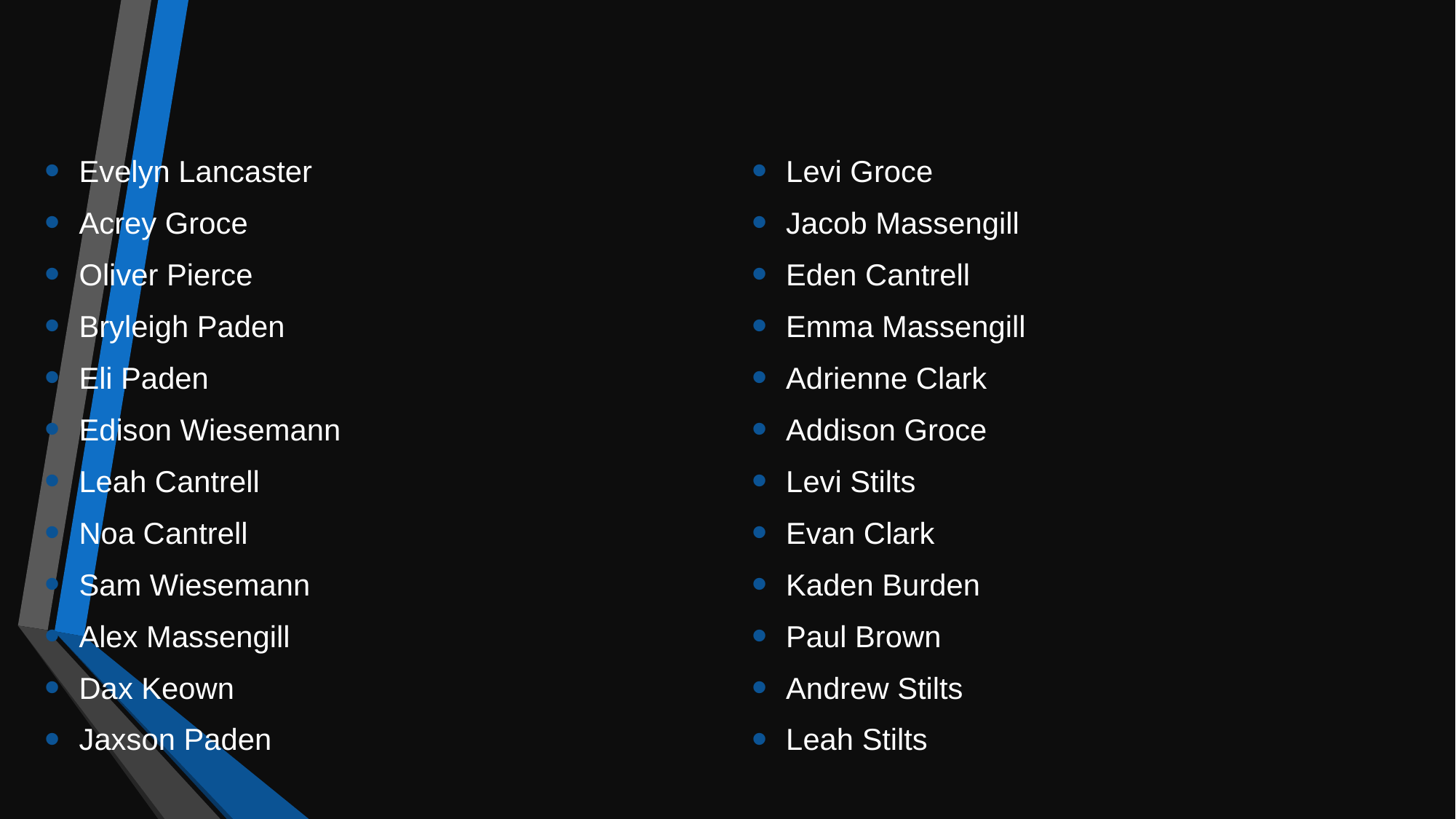

#
Levi Groce
Jacob Massengill
Eden Cantrell
Emma Massengill
Adrienne Clark
Addison Groce
Levi Stilts
Evan Clark
Kaden Burden
Paul Brown
Andrew Stilts
Leah Stilts
Evelyn Lancaster
Acrey Groce
Oliver Pierce
Bryleigh Paden
Eli Paden
Edison Wiesemann
Leah Cantrell
Noa Cantrell
Sam Wiesemann
Alex Massengill
Dax Keown
Jaxson Paden